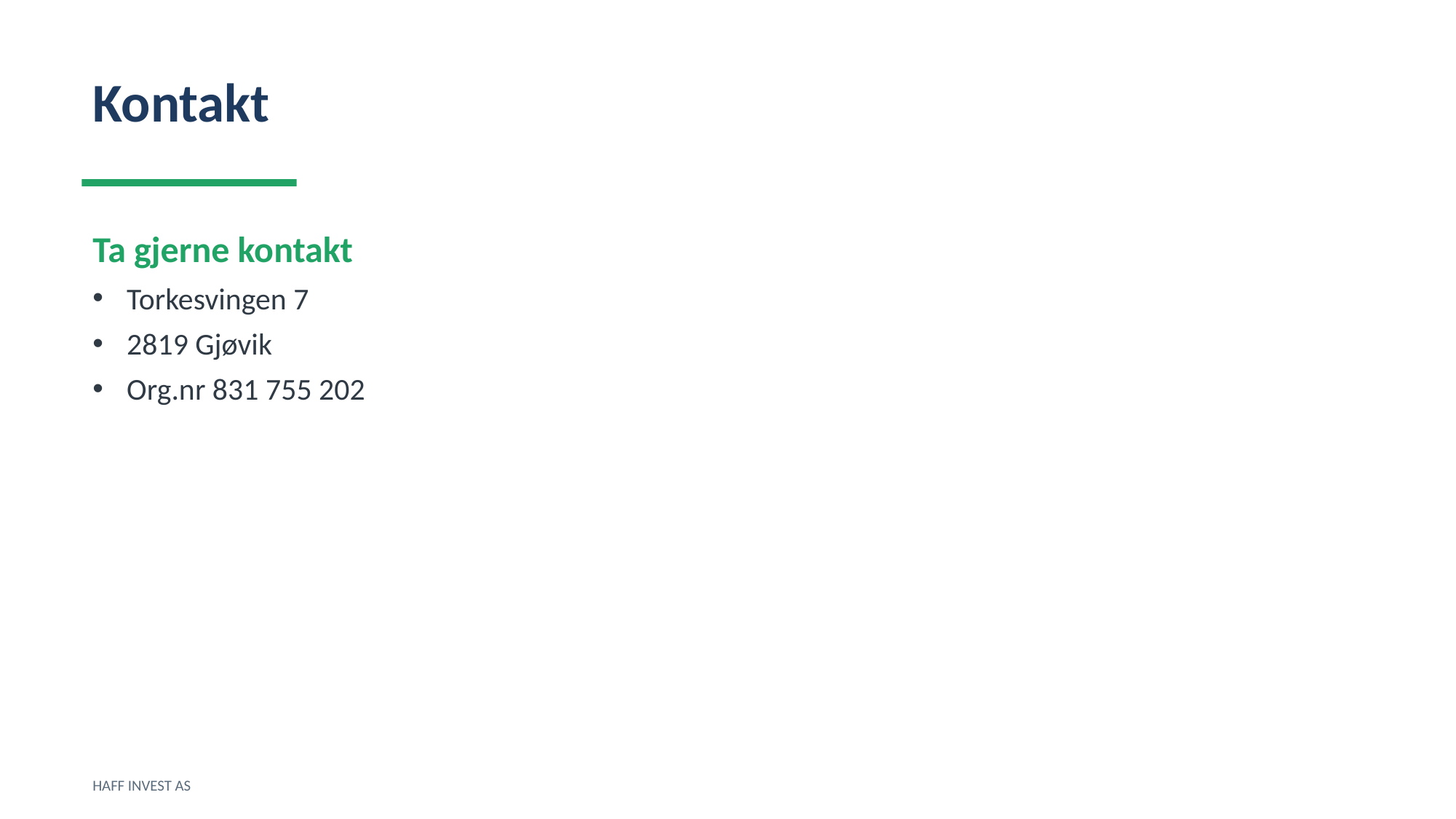

Kontakt

Ta gjerne kontakt
Torkesvingen 7
2819 Gjøvik
Org.nr 831 755 202
HAFF INVEST AS